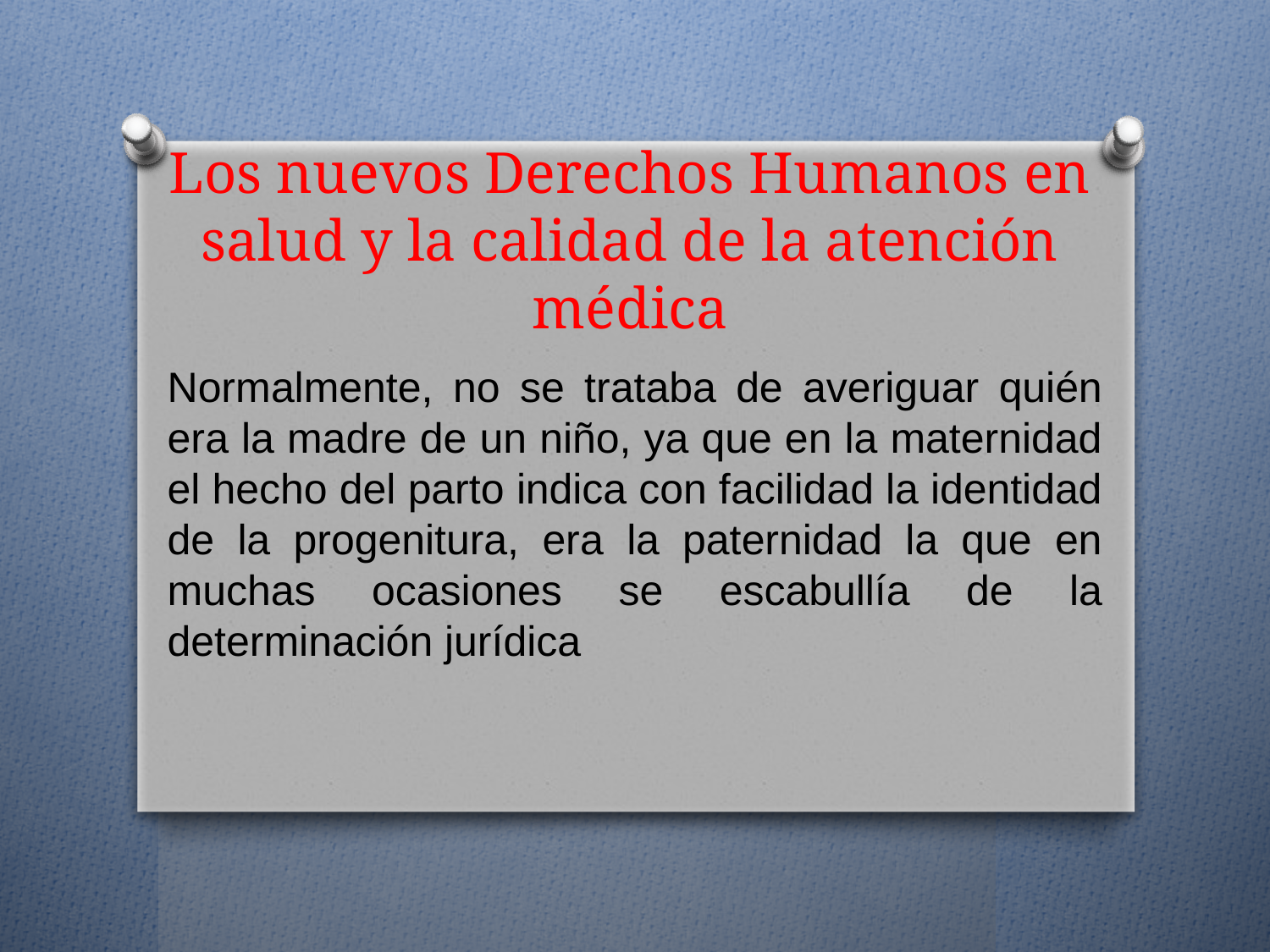

# Los nuevos Derechos Humanos en salud y la calidad de la atención médica

Normalmente, no se trataba de averiguar quién era la madre de un niño, ya que en la maternidad el hecho del parto indica con facilidad la identidad de la progenitura, era la paternidad la que en muchas ocasiones se escabullía de la determinación jurídica